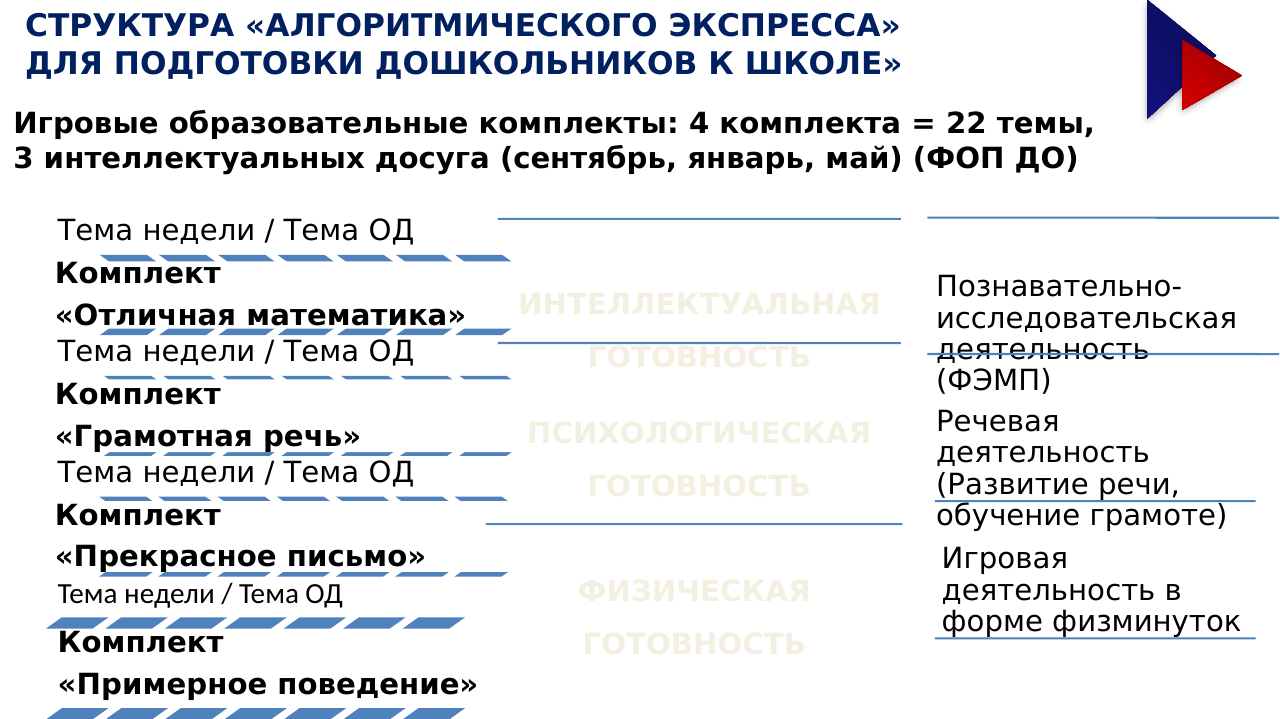

СТРУКТУРА «АЛГОРИТМИЧЕСКОГО ЭКСПРЕССА»
ДЛЯ ПОДГОТОВКИ ДОШКОЛЬНИКОВ К ШКОЛЕ»

Игровые образовательные комплекты: 4 комплекта = 22 темы,
3 интеллектуальных досуга (сентябрь, январь, май) (ФОП ДО)

2

ИНТЕЛЛЕКТУАЛЬНАЯ ГОТОВНОСТЬ

ПСИХОЛОГИЧЕСКАЯ ГОТОВНОСТЬ
Тема недели / Тема ОД
Комплект
«Отличная математика»
Тема недели / Тема ОД
Комплект
«Грамотная речь»
Тема недели / Тема ОД
Комплект
«Прекрасное письмо»
Тема недели / Тема ОД
Комплект
«Примерное поведение»

Познавательно-исследовательская деятельность (ФЭМП)

Речевая деятельность (Развитие речи, обучение грамоте)

ФИЗИЧЕСКАЯ ГОТОВНОСТЬ

Игровая деятельность в форме физминуток